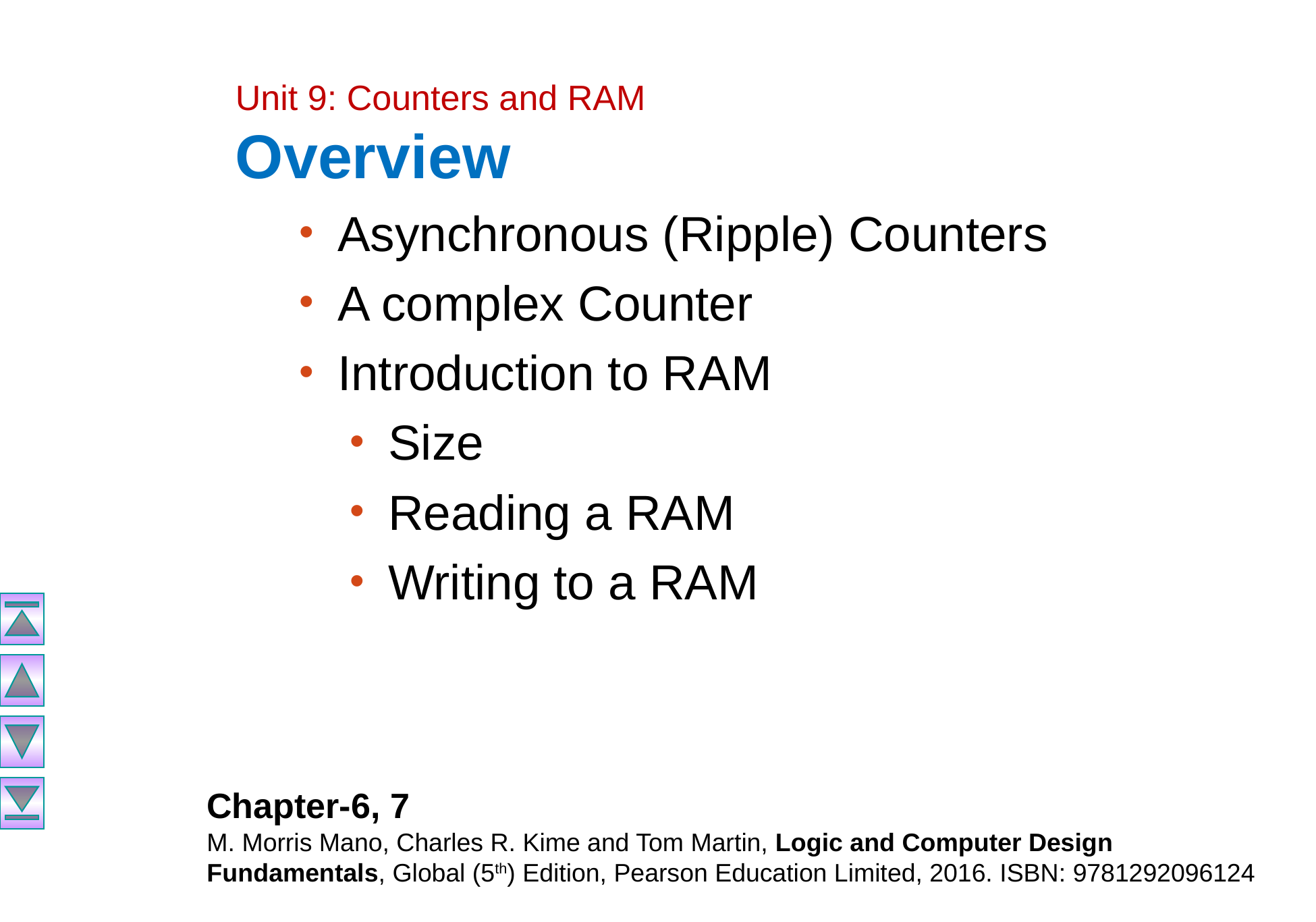

Unit 9: Counters and RAM
Overview
Asynchronous (Ripple) Counters
A complex Counter
Introduction to RAM
Size
Reading a RAM
Writing to a RAM

Chapter-6, 7
M. Morris Mano, Charles R. Kime and Tom Martin, Logic and Computer Design Fundamentals, Global (5th) Edition, Pearson Education Limited, 2016. ISBN: 9781292096124